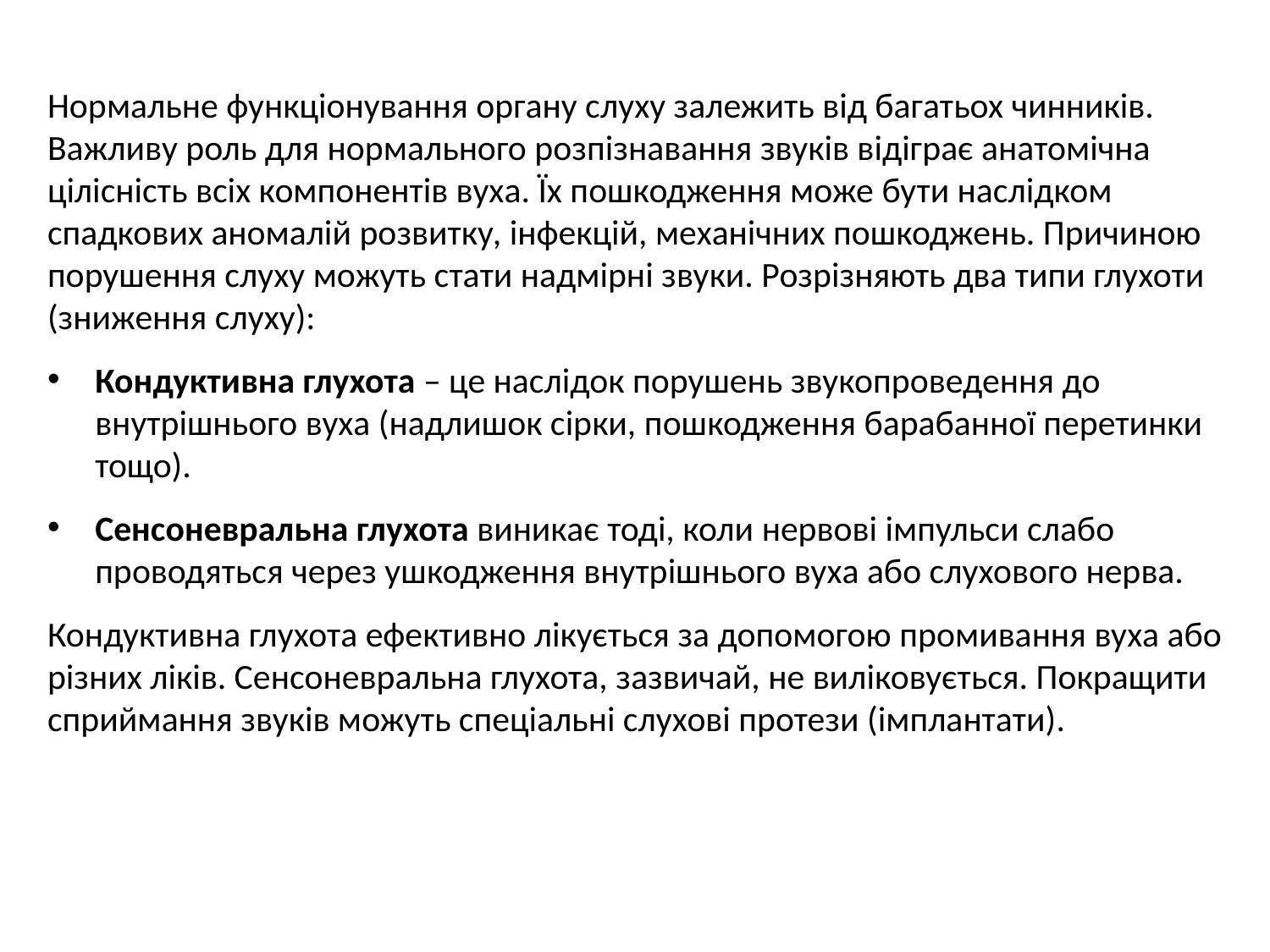

Нормальне функціонування органу слуху залежить від багатьох чинників. Важливу роль для нормального розпізнавання звуків відіграє анатомічна цілісність всіх компонентів вуха. Їх пошкодження може бути наслідком спадкових аномалій розвитку, інфекцій, механічних пошкоджень. Причиною порушення слуху можуть стати надмірні звуки. Розрізняють два типи глухоти (зниження слуху):
Кондуктивна глухота – це наслідок порушень звукопроведення до внутрішнього вуха (надлишок сірки, пошкодження барабанної перетинки тощо).
Сенсоневральна глухота виникає тоді, коли нервові імпульси слабо проводяться через ушкодження внутрішнього вуха або слухового нерва.
Кондуктивна глухота ефективно лікується за допомогою промивання вуха або різних ліків. Сенсоневральна глухота, зазвичай, не виліковується. Покращити сприймання звуків можуть спеціальні слухові протези (імплантати).